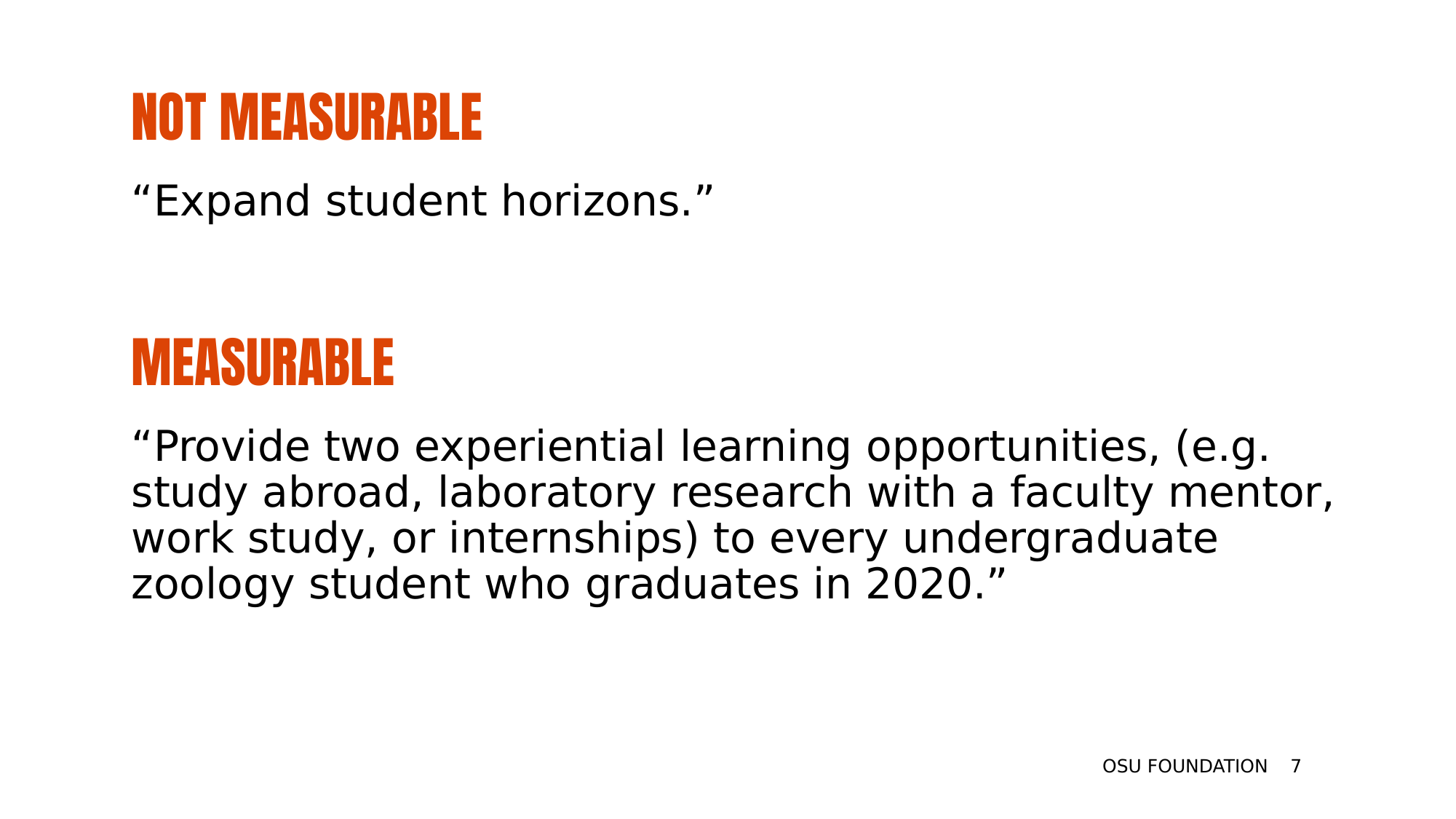

NOT MEASURABLE
“Expand student horizons.”

MEASURABLE
“Provide two experiential learning opportunities, (e.g. study abroad, laboratory research with a faculty mentor, work study, or internships) to every undergraduate zoology student who graduates in 2020.”

OSU FOUNDATION
7